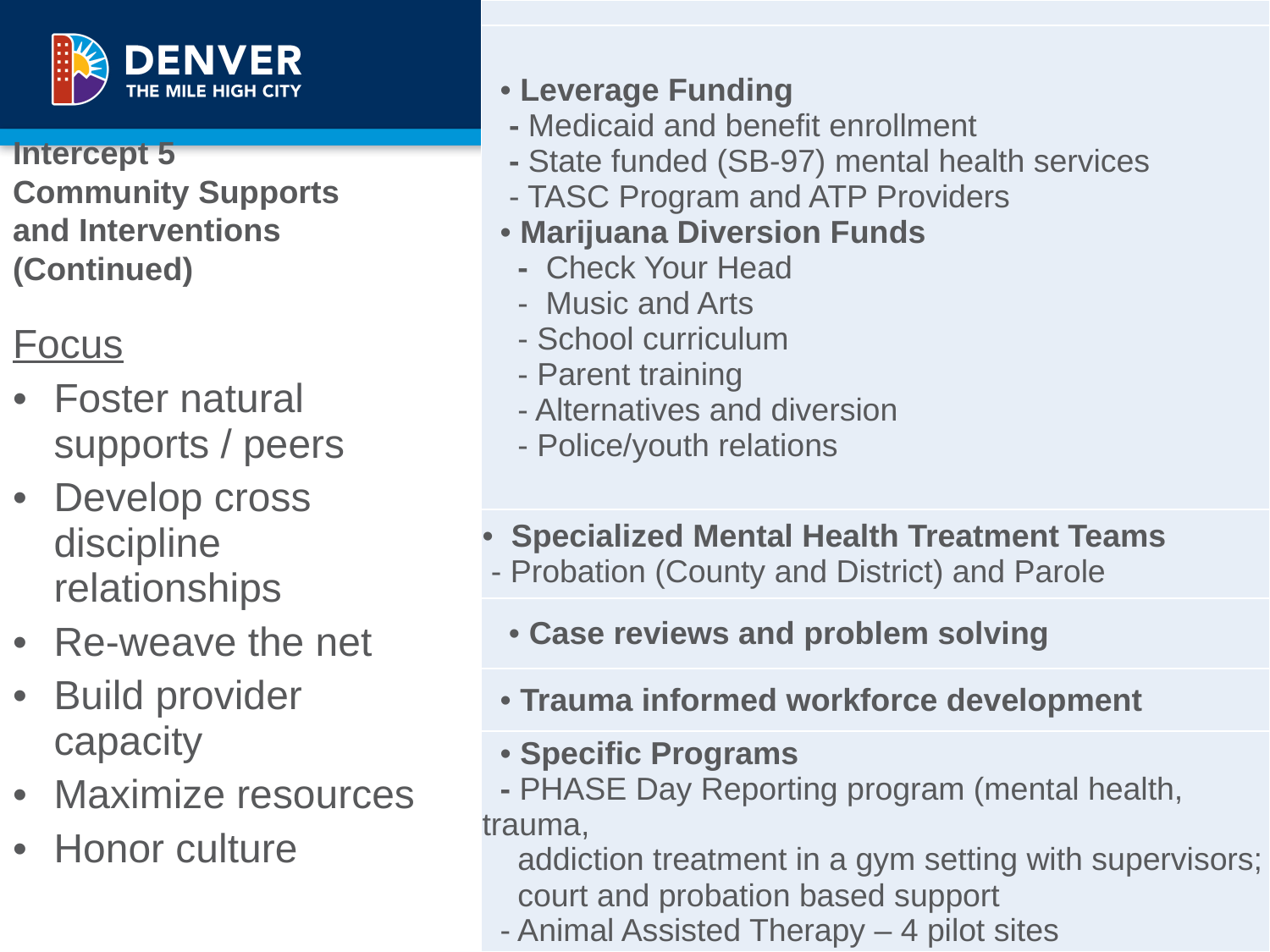

|  |
| --- |
| • Leverage Funding - Medicaid and benefit enrollment - State funded (SB-97) mental health services - TASC Program and ATP Providers • Marijuana Diversion Funds - Check Your Head - Music and Arts - School curriculum - Parent training - Alternatives and diversion - Police/youth relations |
| • Specialized Mental Health Treatment Teams - Probation (County and District) and Parole |
| • Case reviews and problem solving |
| • Trauma informed workforce development |
| • Specific Programs - PHASE Day Reporting program (mental health, trauma, addiction treatment in a gym setting with supervisors; court and probation based support - Animal Assisted Therapy – 4 pilot sites |
# Intercept 5 Community Supports and Interventions (Continued)
Focus
Foster natural supports / peers
Develop cross discipline relationships
Re-weave the net
Build provider capacity
Maximize resources
Honor culture